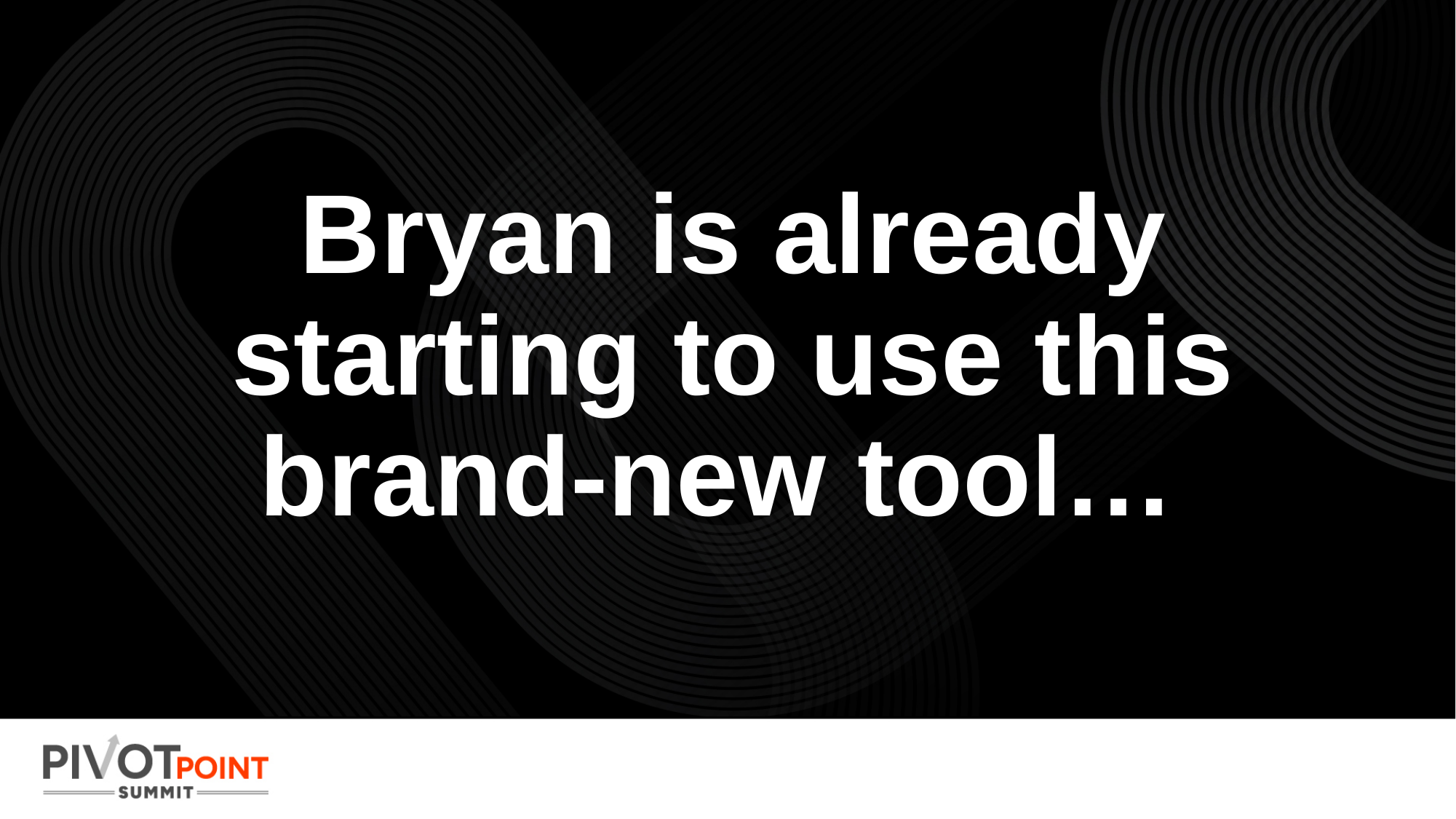

# Bryan is already starting to use this brand-new tool…